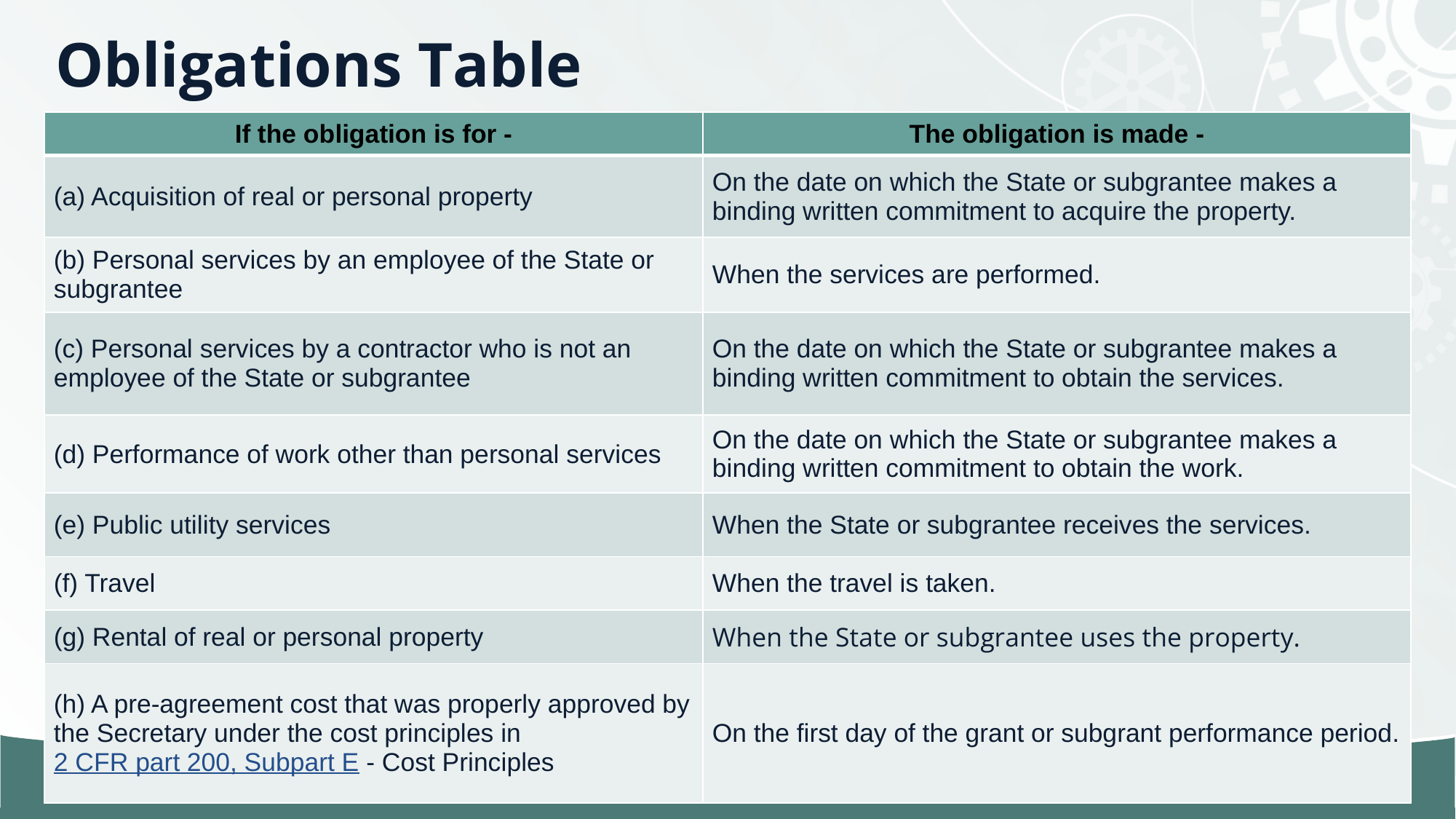

# Obligations Table
| If the obligation is for - | The obligation is made - |
| --- | --- |
| (a) Acquisition of real or personal property | On the date on which the State or subgrantee makes a binding written commitment to acquire the property. |
| (b) Personal services by an employee of the State or subgrantee | When the services are performed. |
| (c) Personal services by a contractor who is not an employee of the State or subgrantee | On the date on which the State or subgrantee makes a binding written commitment to obtain the services. |
| (d) Performance of work other than personal services | On the date on which the State or subgrantee makes a binding written commitment to obtain the work. |
| (e) Public utility services | When the State or subgrantee receives the services. |
| (f) Travel | When the travel is taken. |
| (g) Rental of real or personal property | When the State or subgrantee uses the property. |
| (h) A pre-agreement cost that was properly approved by the Secretary under the cost principles in 2 CFR part 200, Subpart E - Cost Principles | On the first day of the grant or subgrant performance period. |